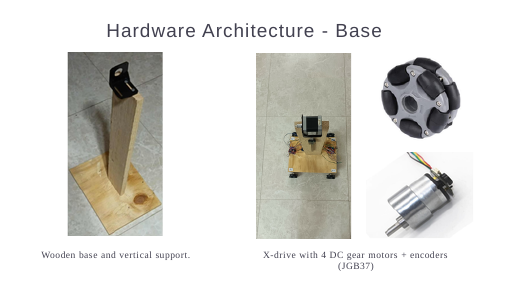

Hardware Architecture - Base

 Wooden base and vertical support.
X-drive with 4 DC gear motors + encoders (JGB37)